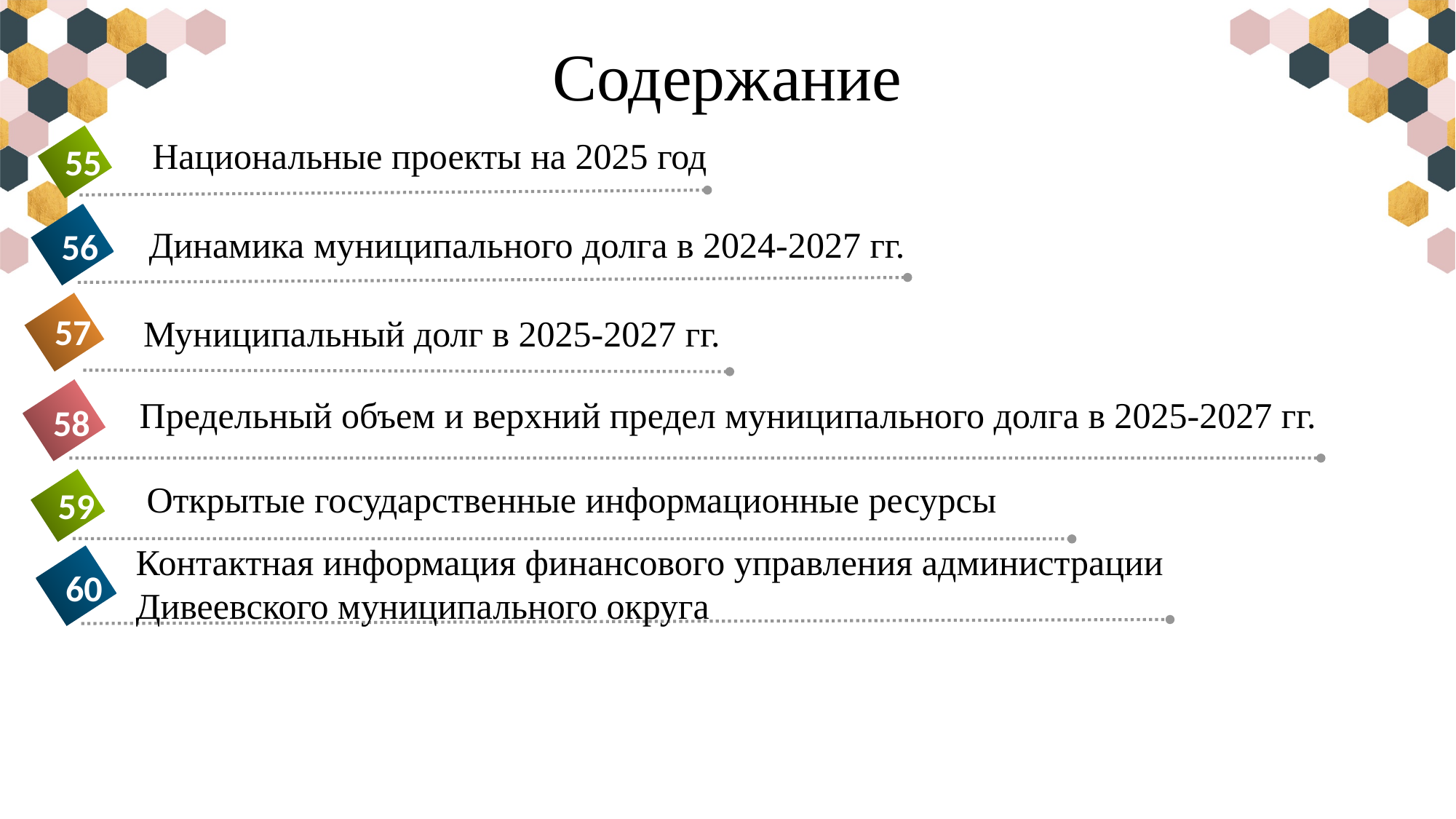

# Содержание
Национальные проекты на 2025 год
55

Динамика муниципального долга в 2024-2027 гг.
56

57
Муниципальный долг в 2025-2027 гг.

Предельный объем и верхний предел муниципального долга в 2025-2027 гг.

58

Открытые государственные информационные ресурсы
59

Контактная информация финансового управления администрации
Дивеевского муниципального округа

60